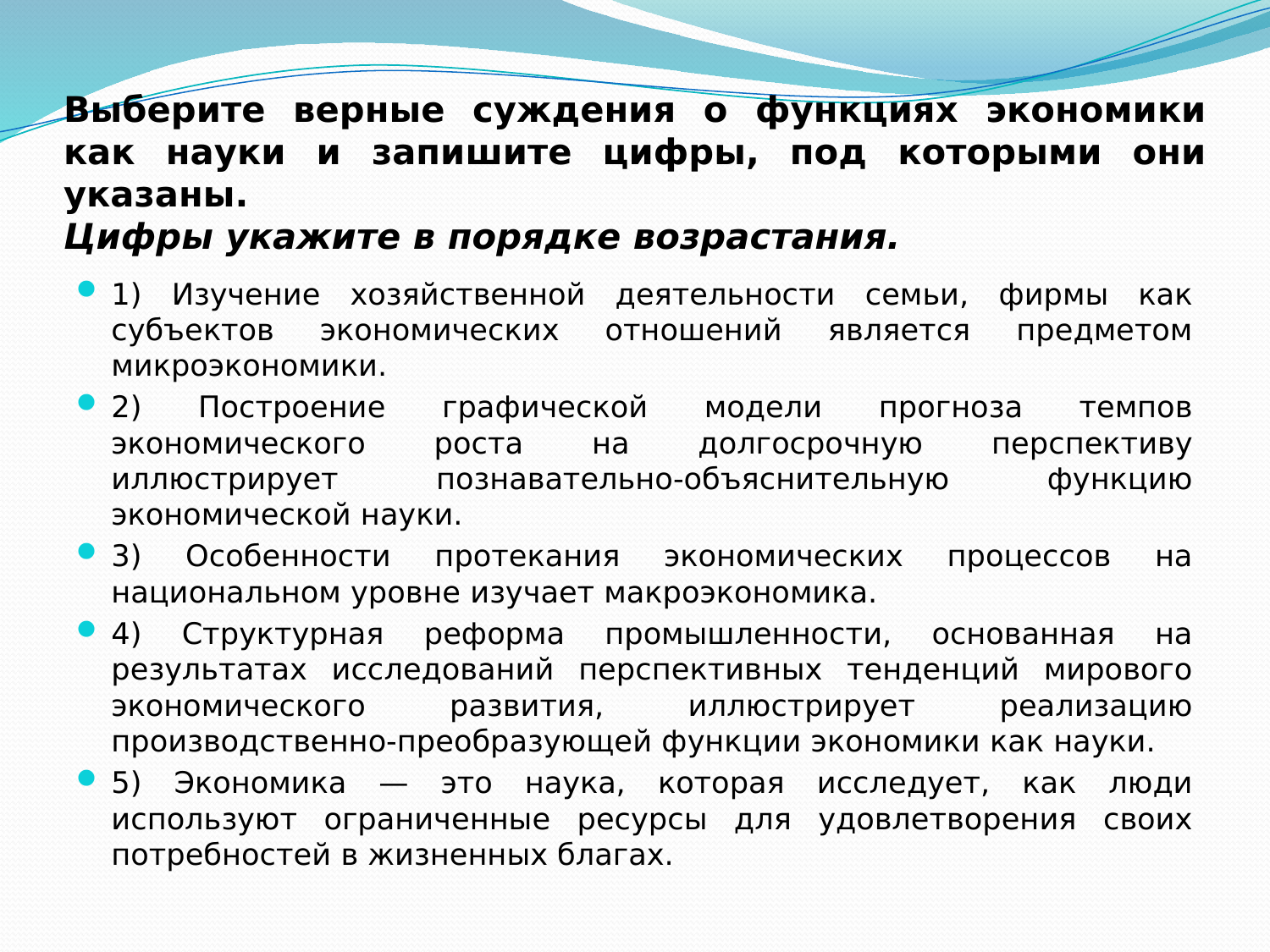

# Выберите верные суждения о функциях экономики как науки и запишите цифры, под которыми они указаны. Цифры укажите в порядке возрастания.
1) Изучение хозяйственной деятельности семьи, фирмы как субъектов экономических отношений является предметом микроэкономики.
2) Построение графической модели прогноза темпов экономического роста на долгосрочную перспективу иллюстрирует познавательно-объяснительную функцию экономической науки.
3) Особенности протекания экономических процессов на национальном уровне изучает макроэкономика.
4) Структурная реформа промышленности, основанная на результатах исследований перспективных тенденций мирового экономического развития, иллюстрирует реализацию производственно-преобразующей функции экономики как науки.
5) Экономика — это наука, которая исследует, как люди используют ограниченные ресурсы для удовлетворения своих потребностей в жизненных благах.